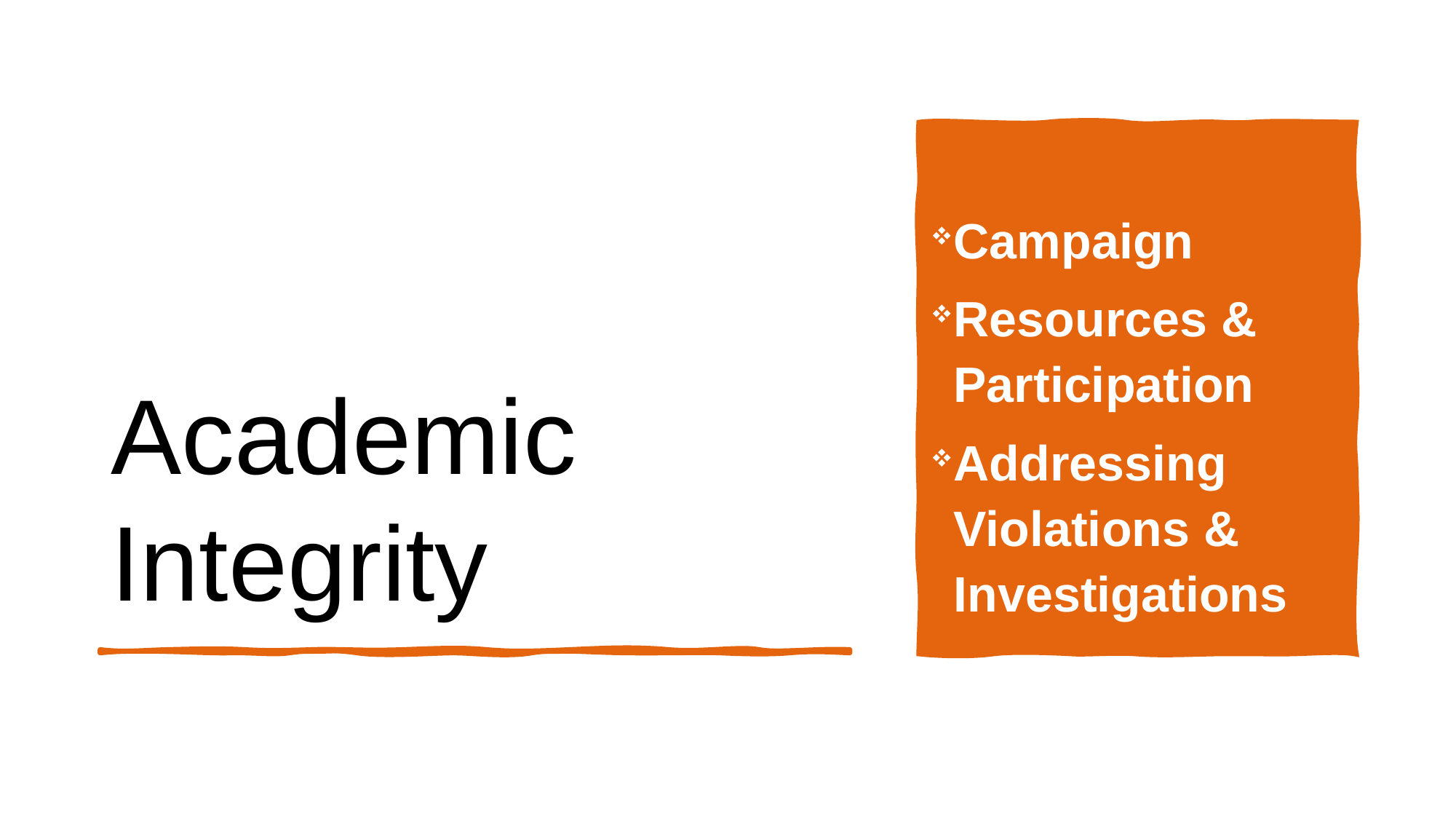

# Academic Integrity
Campaign
Resources & Participation
Addressing Violations & Investigations